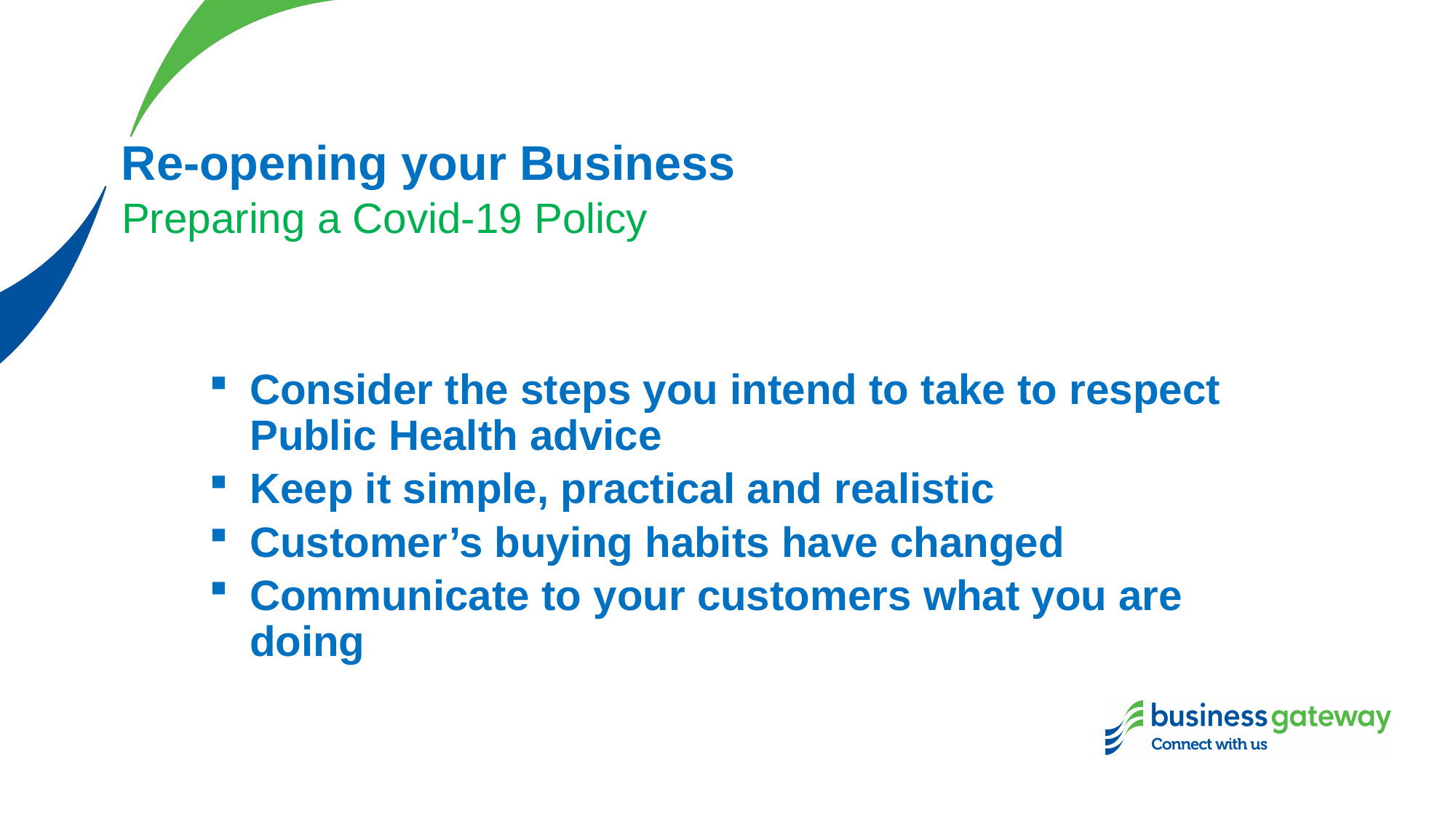

# Re-opening your Business
Preparing a Covid-19 Policy

Consider the steps you intend to take to respect Public Health advice
Keep it simple, practical and realistic
Customer’s buying habits have changed
Communicate to your customers what you are doing